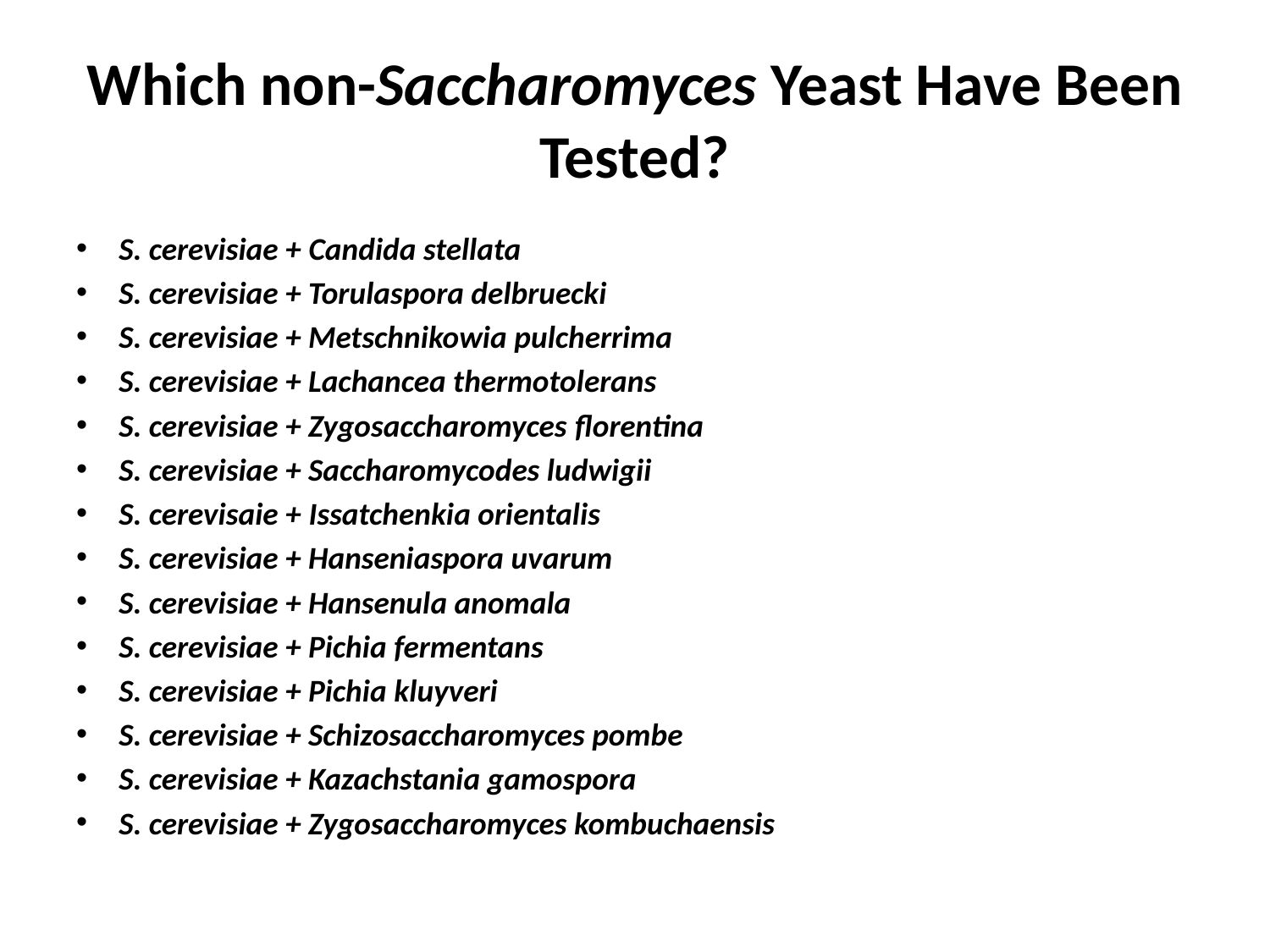

# Which non-Saccharomyces Yeast Have Been Tested?
S. cerevisiae + Candida stellata
S. cerevisiae + Torulaspora delbruecki
S. cerevisiae + Metschnikowia pulcherrima
S. cerevisiae + Lachancea thermotolerans
S. cerevisiae + Zygosaccharomyces florentina
S. cerevisiae + Saccharomycodes ludwigii
S. cerevisaie + Issatchenkia orientalis
S. cerevisiae + Hanseniaspora uvarum
S. cerevisiae + Hansenula anomala
S. cerevisiae + Pichia fermentans
S. cerevisiae + Pichia kluyveri
S. cerevisiae + Schizosaccharomyces pombe
S. cerevisiae + Kazachstania gamospora
S. cerevisiae + Zygosaccharomyces kombuchaensis